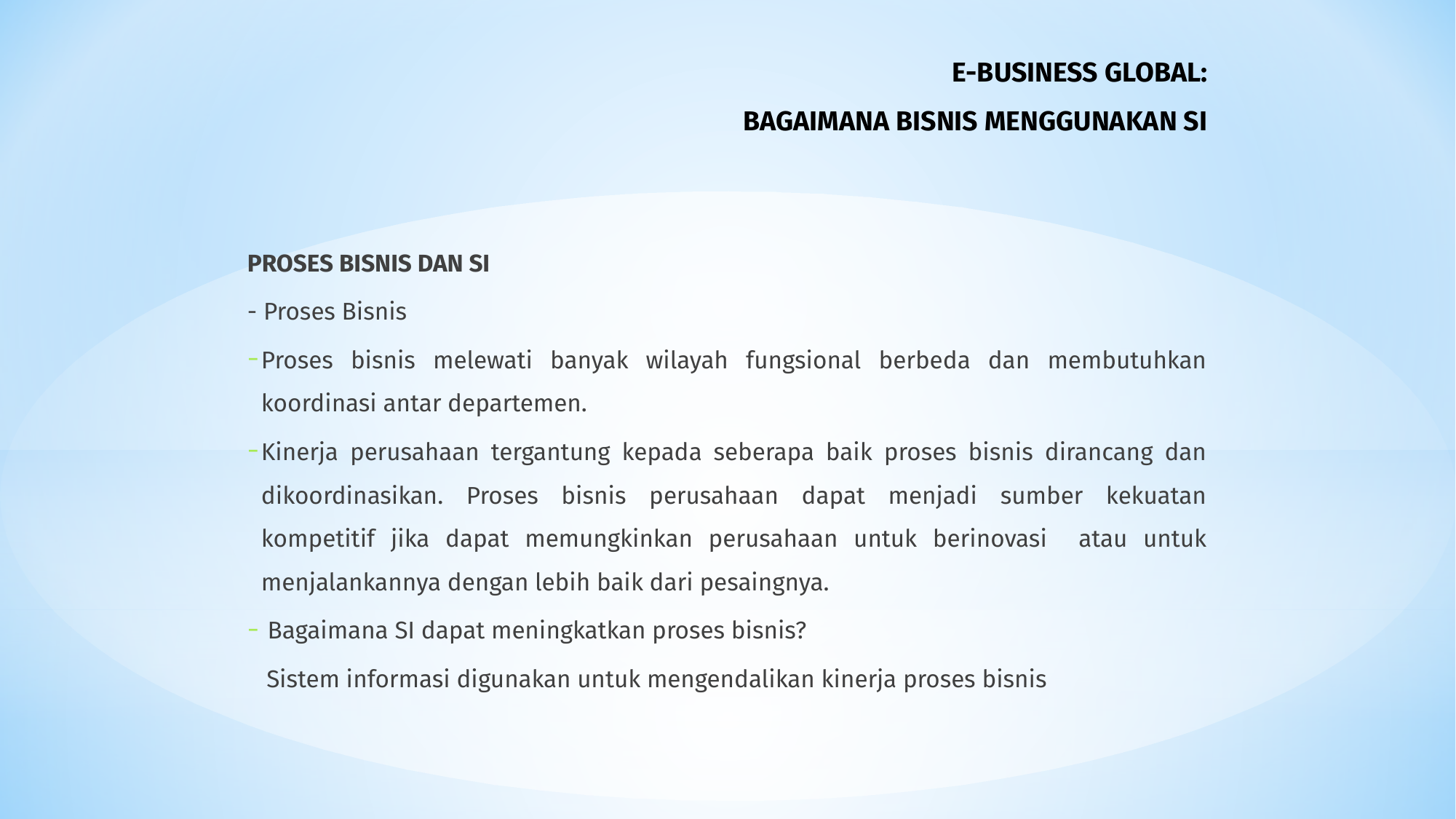

# E-BUSINESS GLOBAL: BAGAIMANA BISNIS MENGGUNAKAN SI
PROSES BISNIS DAN SI
- Proses Bisnis
Proses bisnis melewati banyak wilayah fungsional berbeda dan membutuhkan koordinasi antar departemen.
Kinerja perusahaan tergantung kepada seberapa baik proses bisnis dirancang dan dikoordinasikan. Proses bisnis perusahaan dapat menjadi sumber kekuatan kompetitif jika dapat memungkinkan perusahaan untuk berinovasi  atau untuk menjalankannya dengan lebih baik dari pesaingnya.
 Bagaimana SI dapat meningkatkan proses bisnis?
   Sistem informasi digunakan untuk mengendalikan kinerja proses bisnis